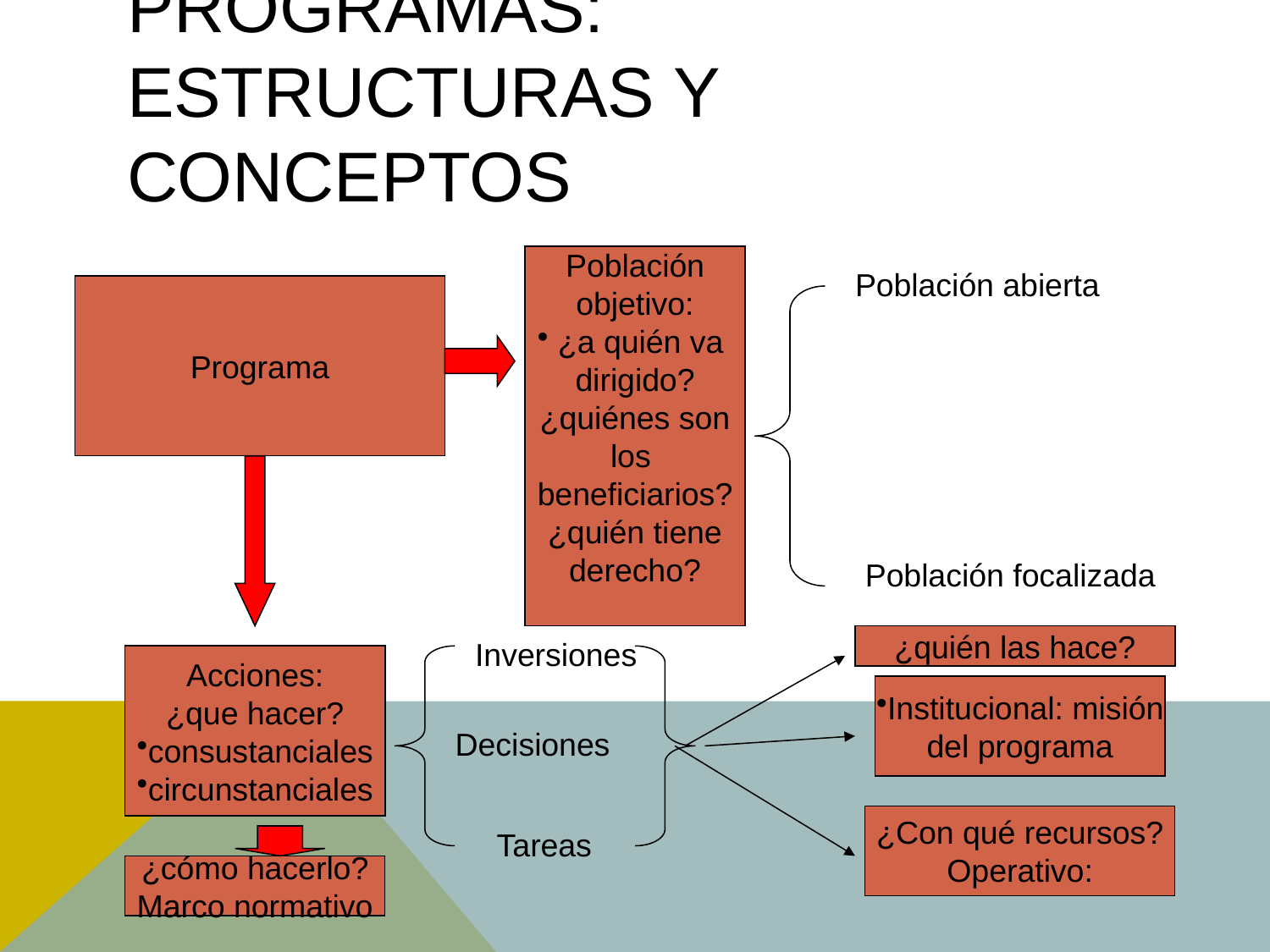

# Programas: estructuras y conceptos
Población
objetivo:
¿a quién va
dirigido?
¿quiénes son
los
beneficiarios?
¿quién tiene
derecho?

Población abierta
Programa

Población focalizada
¿quién las hace?
Inversiones
Acciones:
¿que hacer?
consustanciales
circunstanciales

Institucional: misión
del programa

Decisiones

¿Con qué recursos?
Operativo:

Tareas

¿cómo hacerlo?
Marco normativo